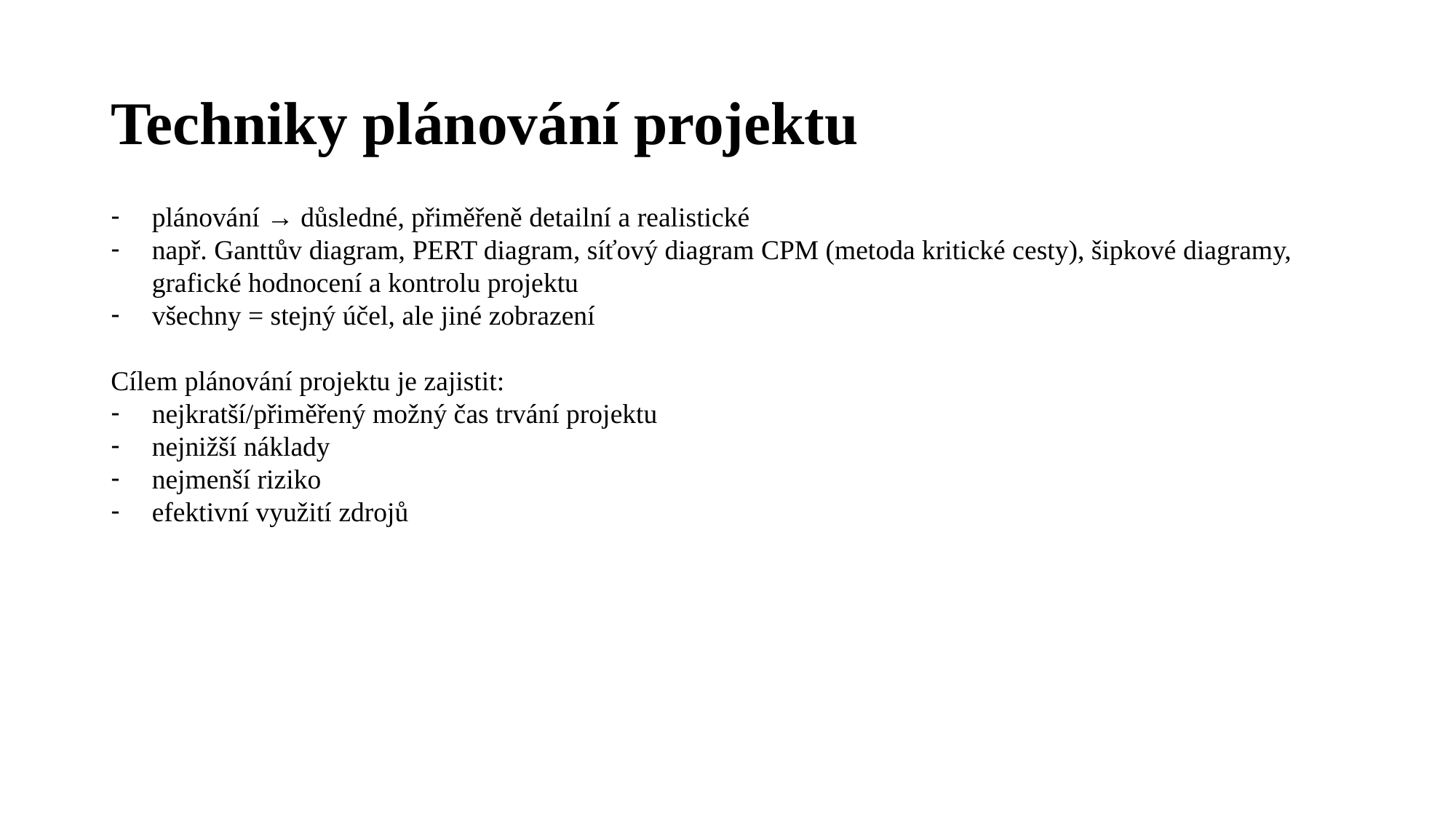

# Techniky plánování projektu
plánování → důsledné, přiměřeně detailní a realistické
např. Ganttův diagram, PERT diagram, síťový diagram CPM (metoda kritické cesty), šipkové diagramy, grafické hodnocení a kontrolu projektu
všechny = stejný účel, ale jiné zobrazení

Cílem plánování projektu je zajistit:
nejkratší/přiměřený možný čas trvání projektu
nejnižší náklady
nejmenší riziko
efektivní využití zdrojů